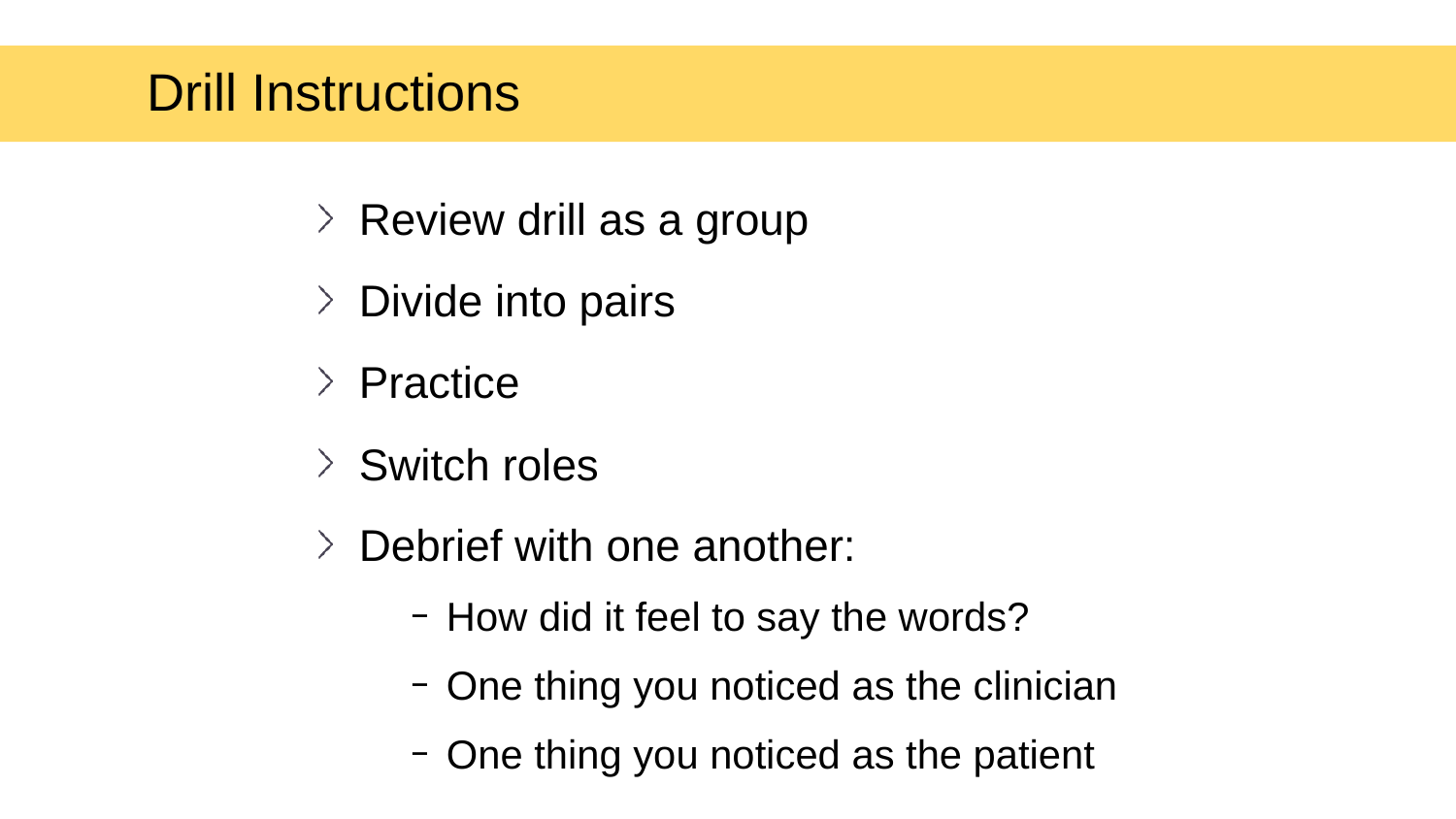

# Drill Instructions
Review drill as a group
Divide into pairs
Practice
Switch roles
Debrief with one another:
How did it feel to say the words?
One thing you noticed as the clinician
One thing you noticed as the patient